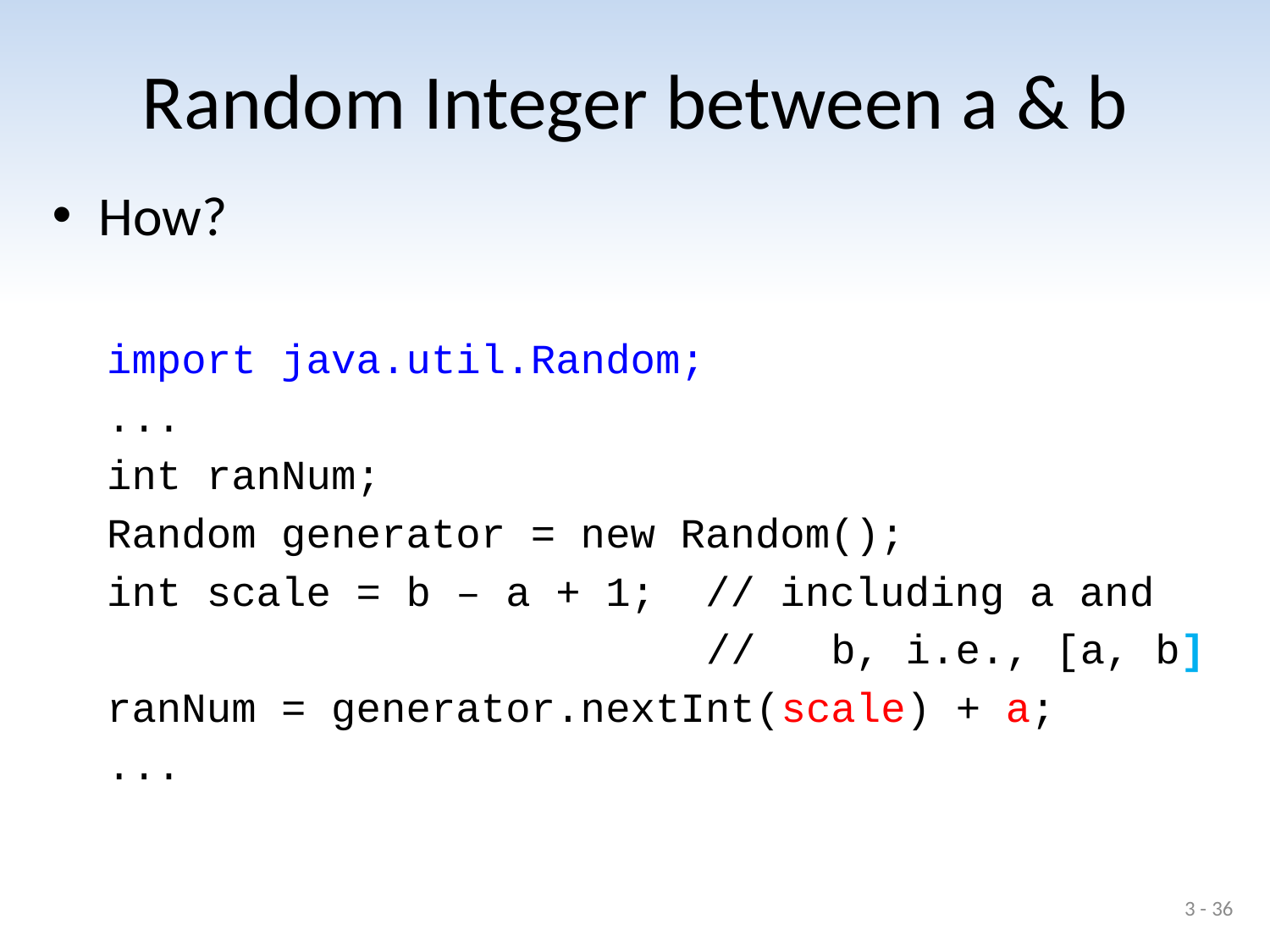

# Random Integer between a & b
How?

import java.util.Random;
...
	int ranNum;
	Random generator = new Random();
	int scale = b – a + 1;  // including a and
	                        //   b, i.e., [a, b]
	ranNum = generator.nextInt(scale) + a;
...
3 - 36